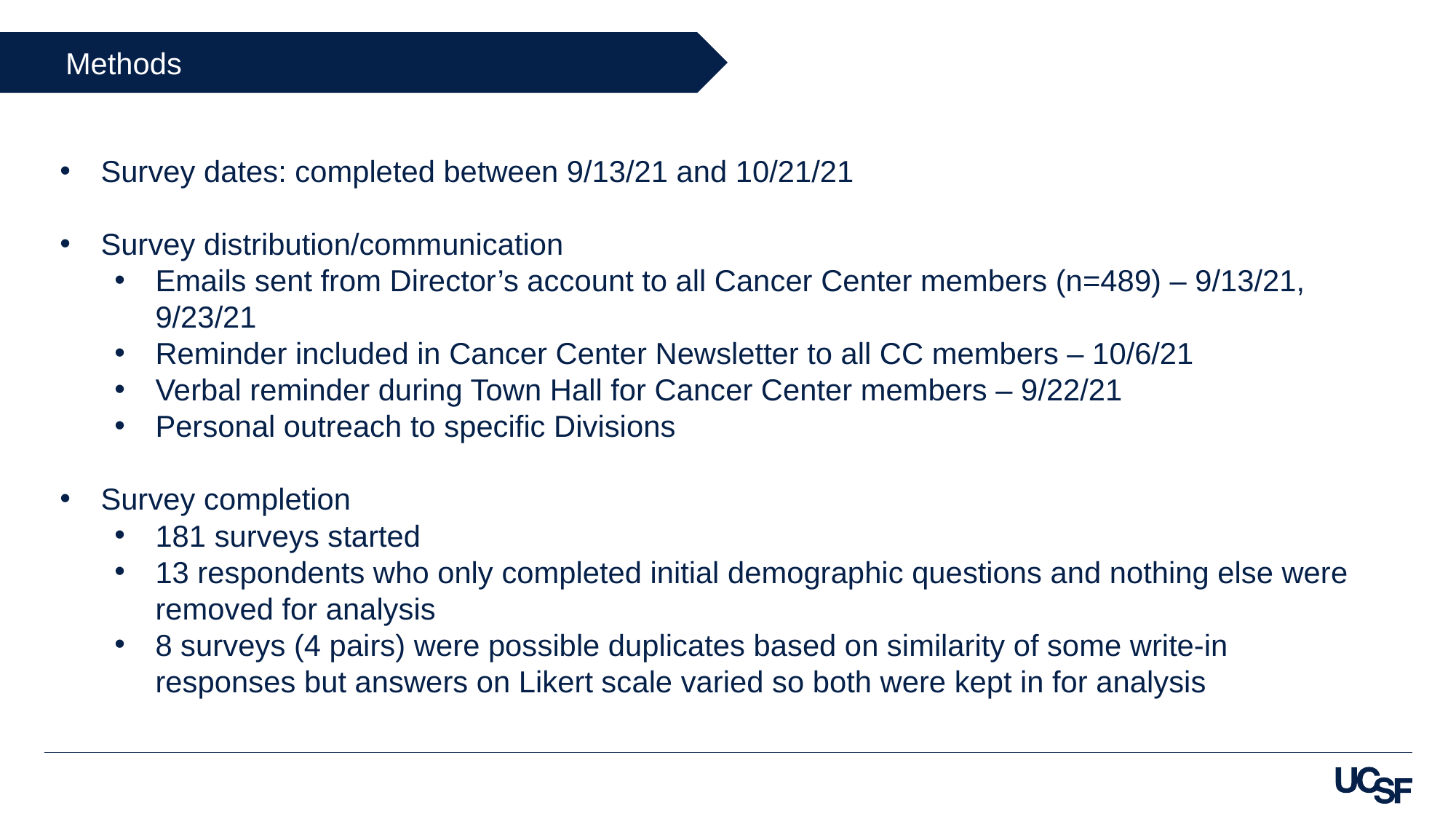

Methods
Survey dates: completed between 9/13/21 and 10/21/21

Survey distribution/communication
Emails sent from Director’s account to all Cancer Center members (n=489) – 9/13/21, 9/23/21
Reminder included in Cancer Center Newsletter to all CC members – 10/6/21
Verbal reminder during Town Hall for Cancer Center members – 9/22/21
Personal outreach to specific Divisions

Survey completion
181 surveys started
13 respondents who only completed initial demographic questions and nothing else were removed for analysis
8 surveys (4 pairs) were possible duplicates based on similarity of some write-in responses but answers on Likert scale varied so both were kept in for analysis